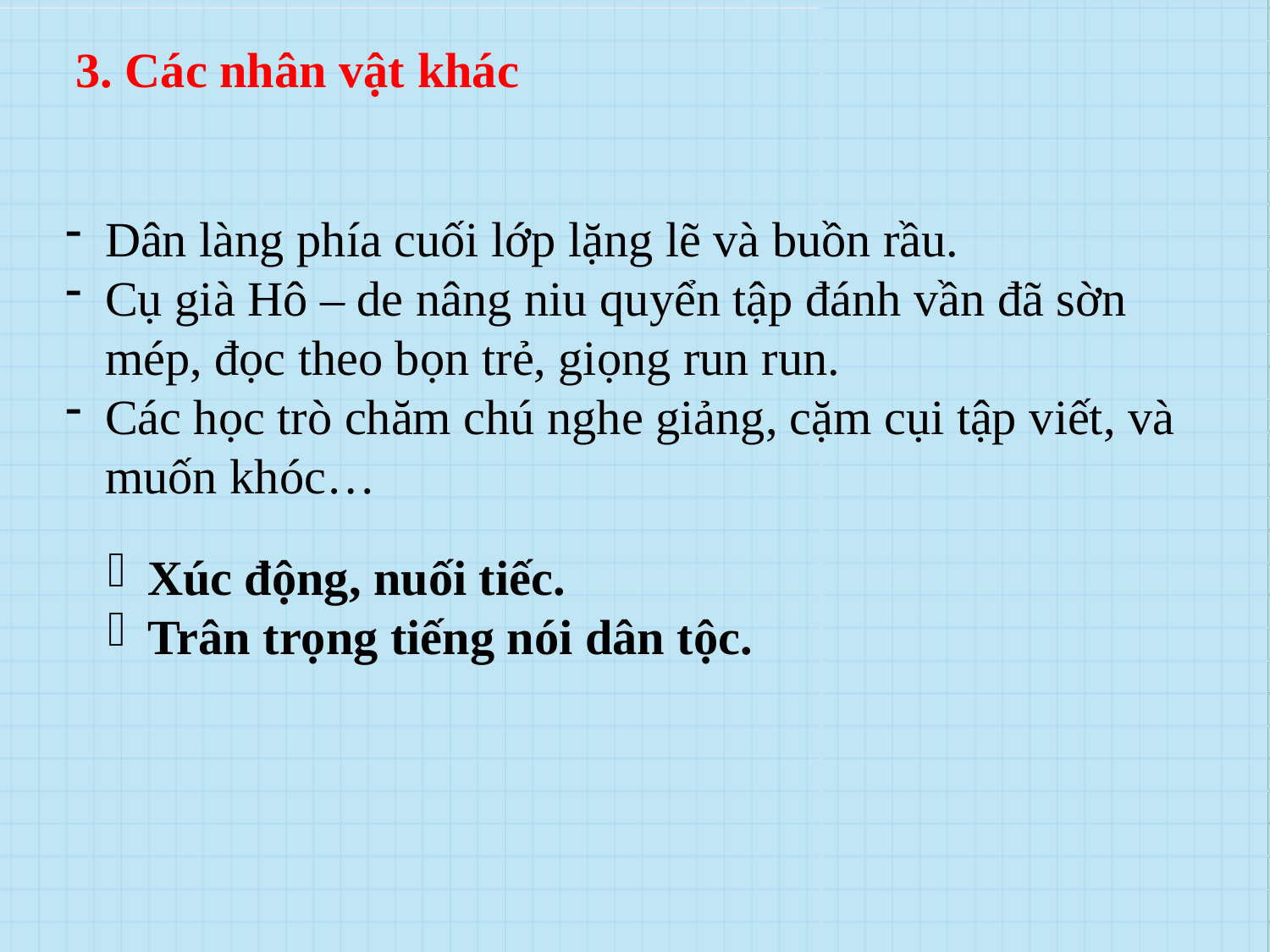

3. Các nhân vật khác
Dân làng phía cuối lớp lặng lẽ và buồn rầu.
Cụ già Hô – de nâng niu quyển tập đánh vần đã sờn mép, đọc theo bọn trẻ, giọng run run.
Các học trò chăm chú nghe giảng, cặm cụi tập viết, và muốn khóc…
Xúc động, nuối tiếc.
Trân trọng tiếng nói dân tộc.